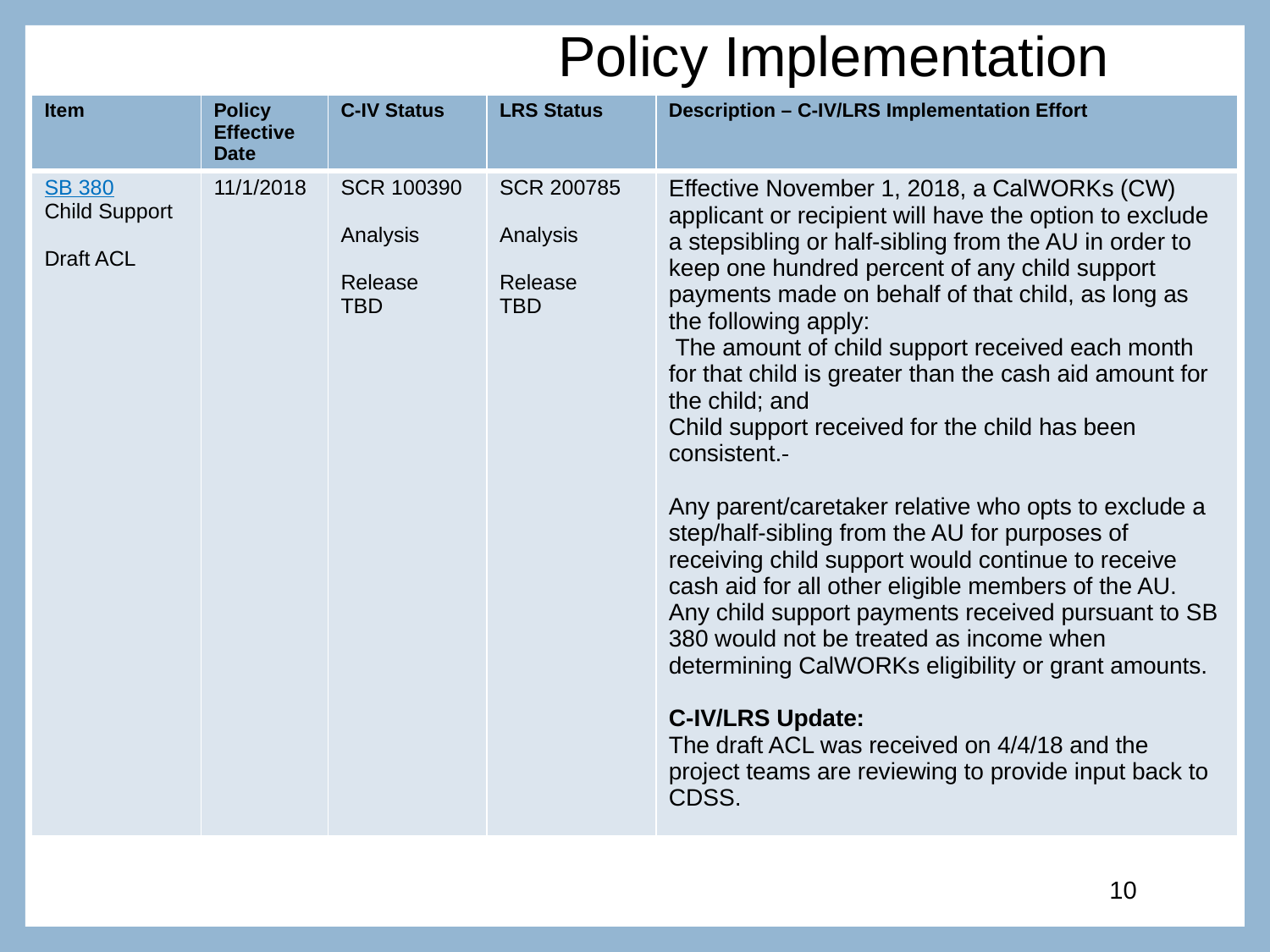

# Policy Implementation
| Item | Policy Effective Date | C-IV Status | LRS Status | Description – C-IV/LRS Implementation Effort |
| --- | --- | --- | --- | --- |
| SB 380 Child Support Draft ACL | 11/1/2018 | SCR 100390 Analysis Release TBD | SCR 200785 Analysis Release TBD | Effective November 1, 2018, a CalWORKs (CW) applicant or recipient will have the option to exclude a stepsibling or half-sibling from the AU in order to keep one hundred percent of any child support payments made on behalf of that child, as long as the following apply:  The amount of child support received each month for that child is greater than the cash aid amount for the child; and Child support received for the child has been consistent.   Any parent/caretaker relative who opts to exclude a step/half-sibling from the AU for purposes of receiving child support would continue to receive cash aid for all other eligible members of the AU. Any child support payments received pursuant to SB 380 would not be treated as income when determining CalWORKs eligibility or grant amounts.   C-IV/LRS Update: The draft ACL was received on 4/4/18 and the project teams are reviewing to provide input back to CDSS. |
10